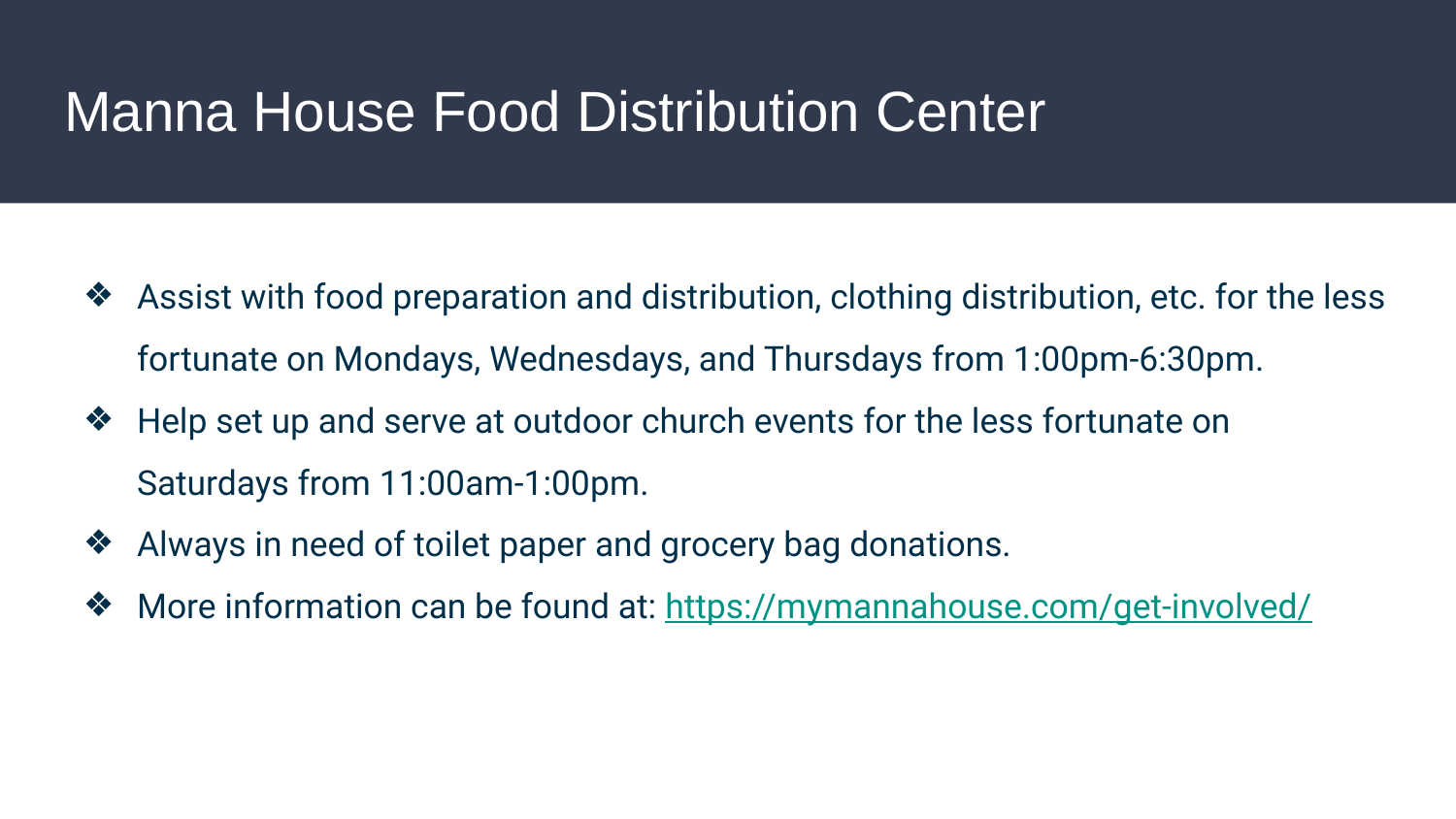

# Manna House Food Distribution Center

Assist with food preparation and distribution, clothing distribution, etc. for the less fortunate on Mondays, Wednesdays, and Thursdays from 1:00pm-6:30pm.
Help set up and serve at outdoor church events for the less fortunate on Saturdays from 11:00am-1:00pm.
Always in need of toilet paper and grocery bag donations.
More information can be found at: https://mymannahouse.com/get-involved/